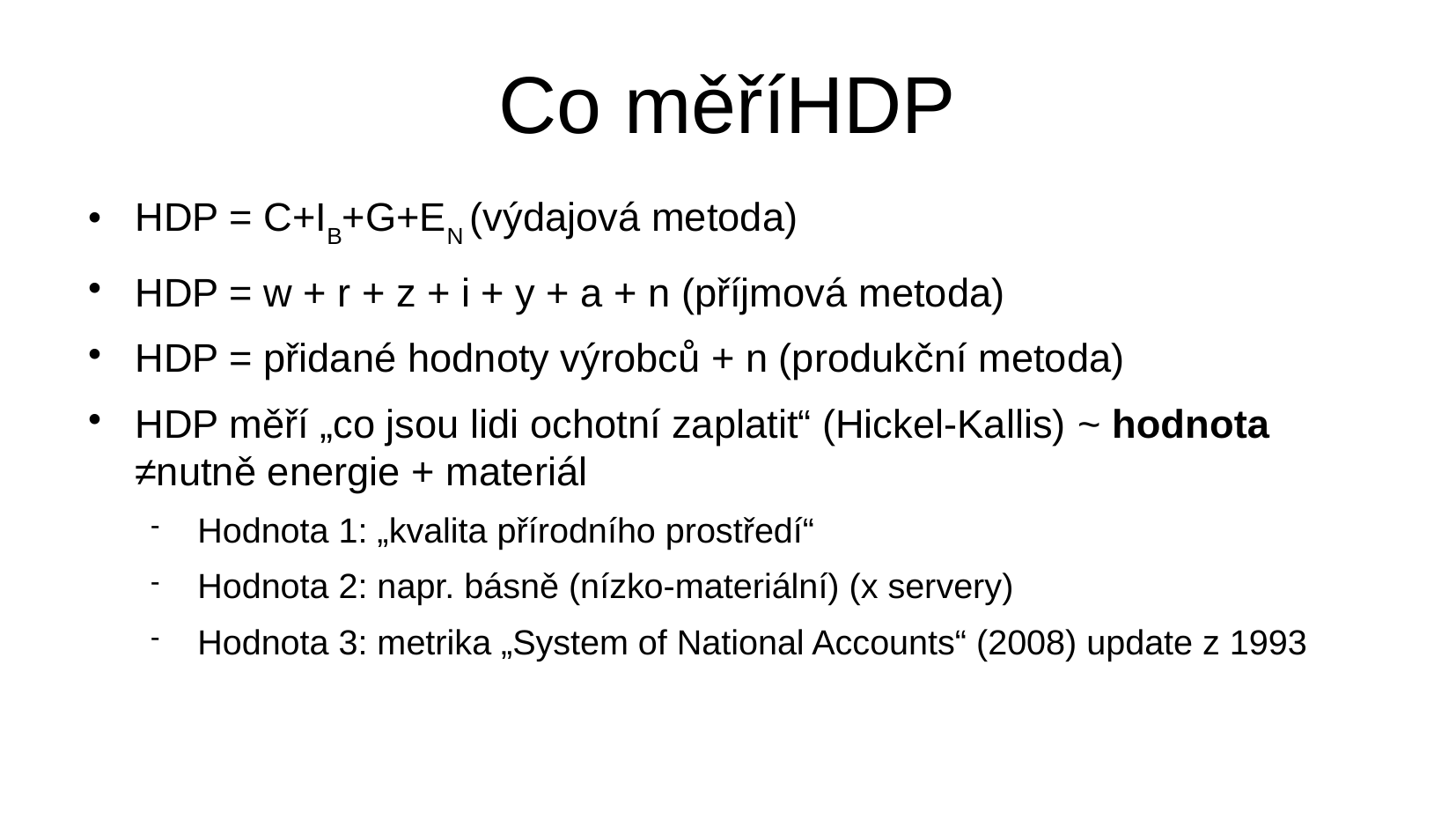

Co měříHDP
HDP = C+IB+G+EN (výdajová metoda)
HDP = w + r + z + i + y + a + n (příjmová metoda)
HDP = přidané hodnoty výrobců + n (produkční metoda)
HDP měří „co jsou lidi ochotní zaplatit“ (Hickel-Kallis) ~ hodnota ≠nutně energie + materiál
Hodnota 1: „kvalita přírodního prostředí“
Hodnota 2: napr. básně (nízko-materiální) (x servery)
Hodnota 3: metrika „System of National Accounts“ (2008) update z 1993